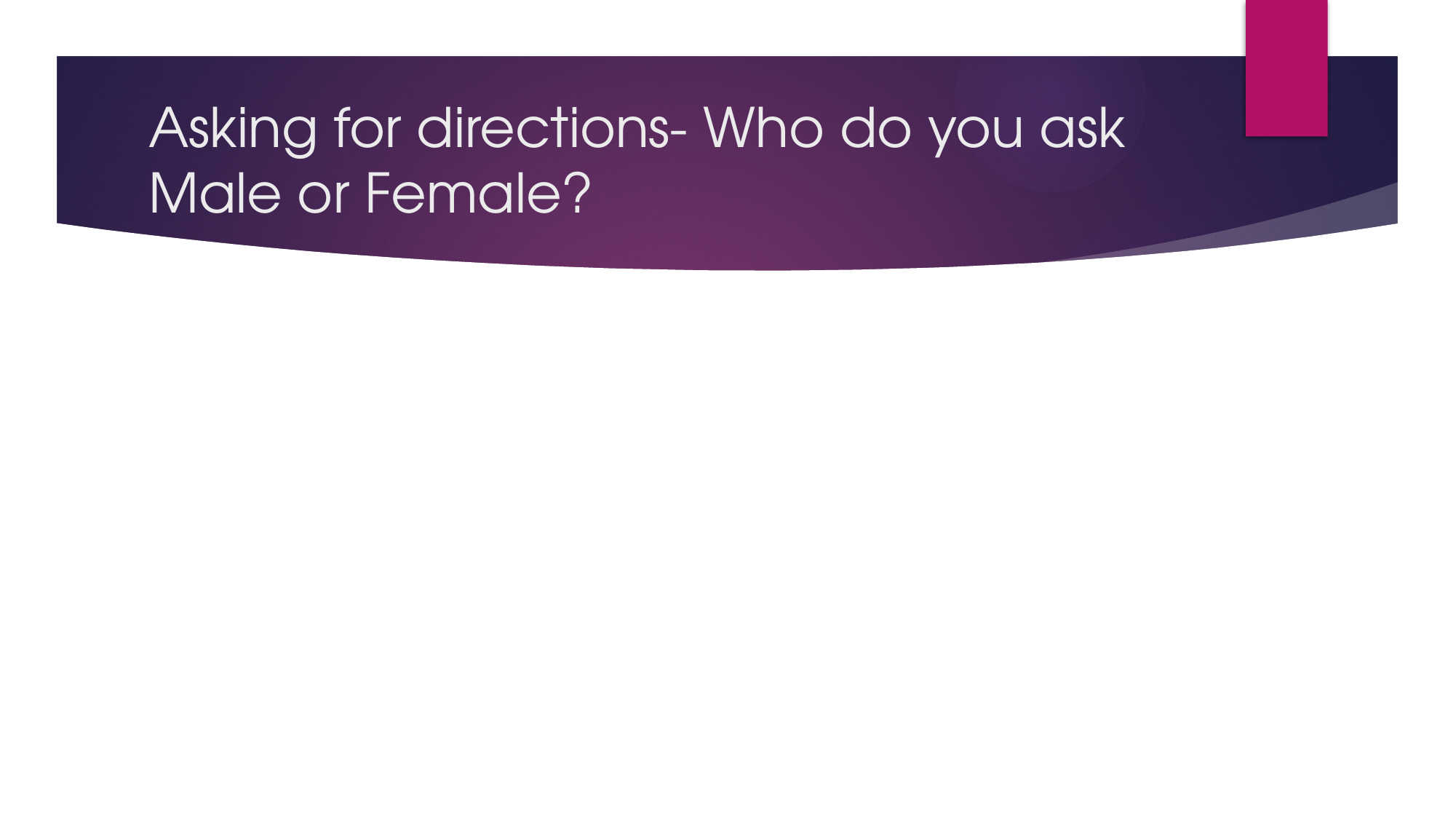

# Asking for directions- Who do you ask Male or Female?